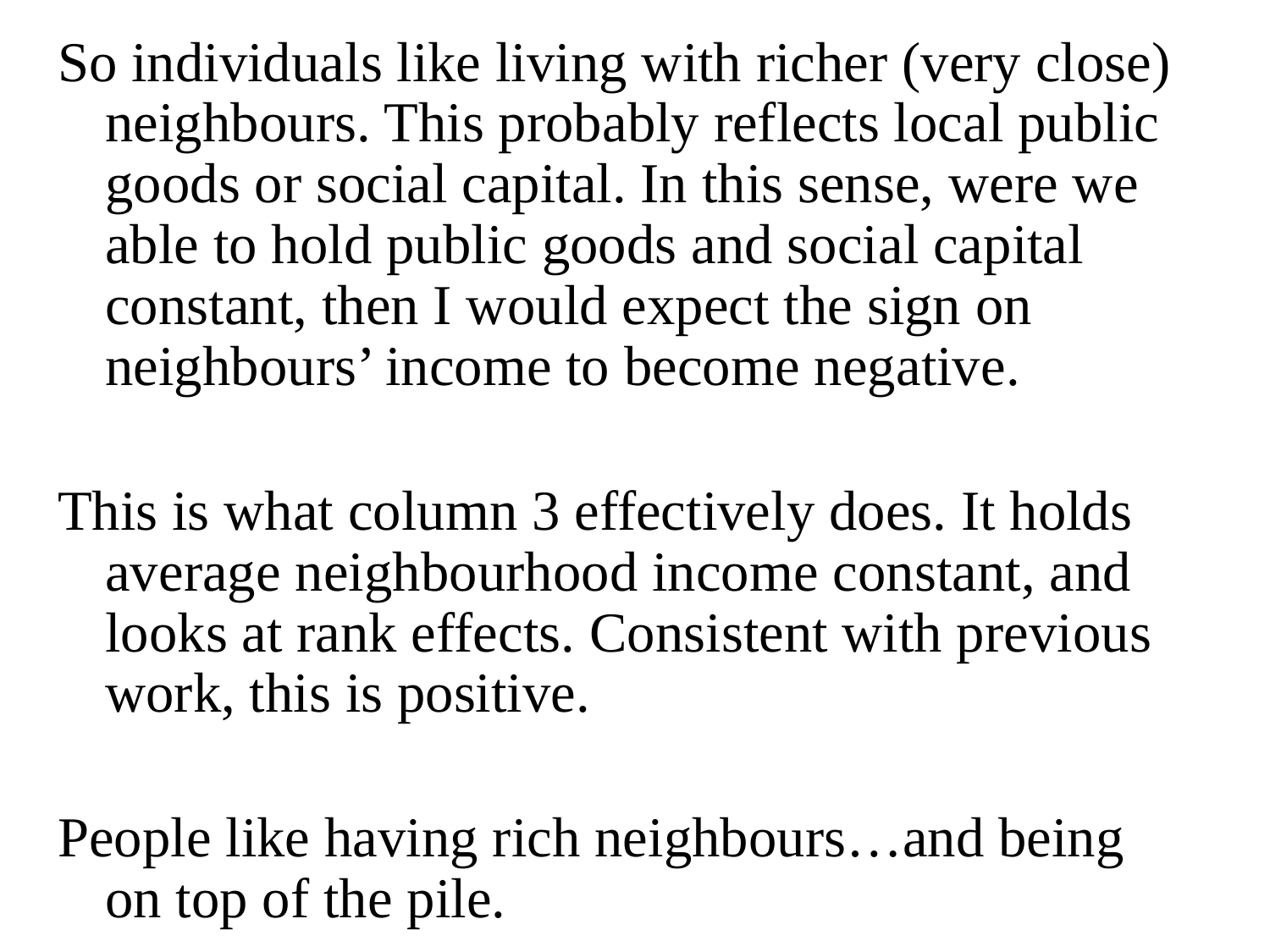

So individuals like living with richer (very close) neighbours. This probably reflects local public goods or social capital. In this sense, were we able to hold public goods and social capital constant, then I would expect the sign on neighbours’ income to become negative.

This is what column 3 effectively does. It holds average neighbourhood income constant, and looks at rank effects. Consistent with previous work, this is positive.

People like having rich neighbours…and being on top of the pile.